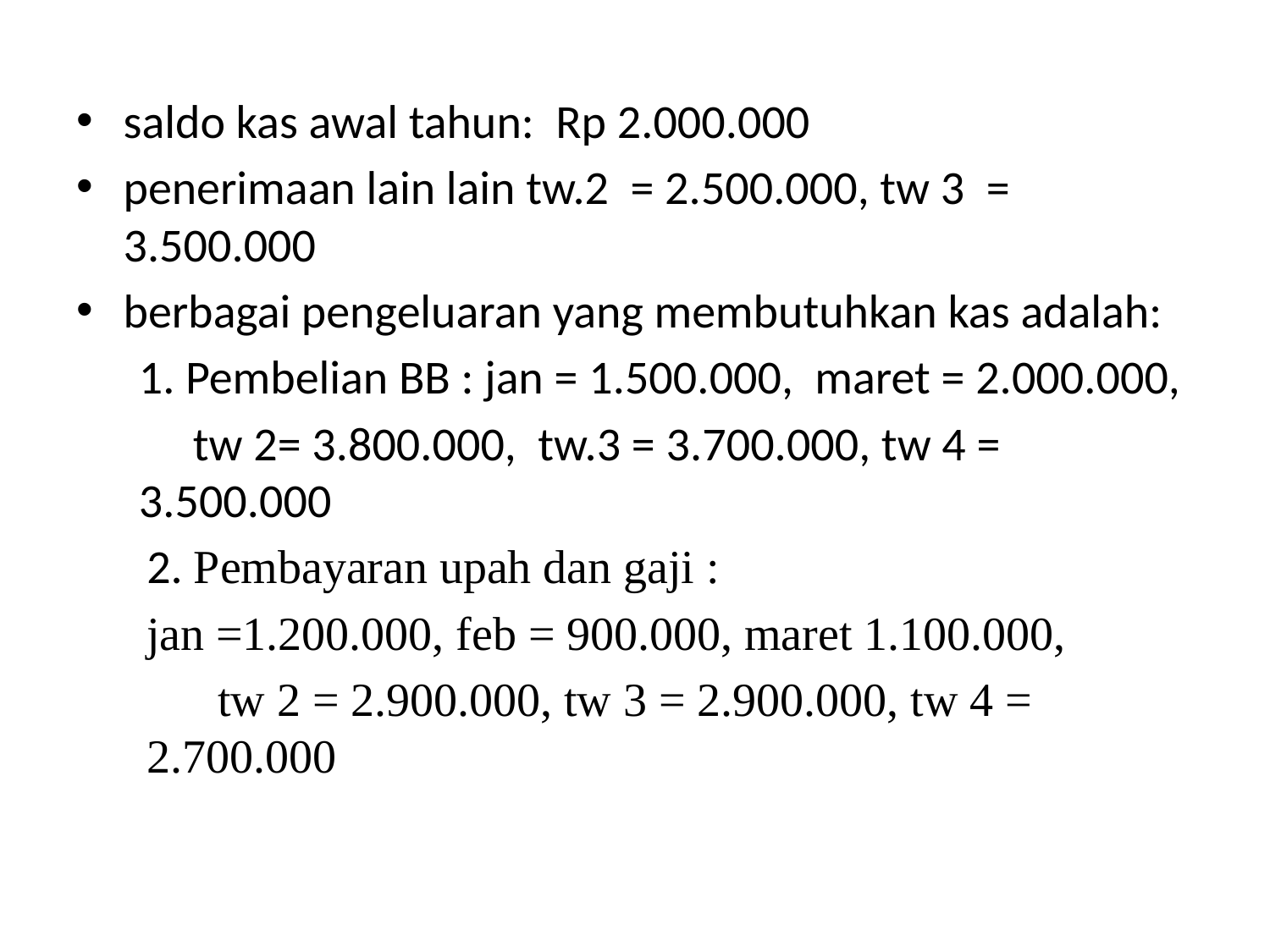

saldo kas awal tahun:  Rp 2.000.000
penerimaan lain lain tw.2  = 2.500.000, tw 3  = 3.500.000
berbagai pengeluaran yang membutuhkan kas adalah:
	1. Pembelian BB : jan = 1.500.000,  maret = 2.000.000,
	     tw 2= 3.800.000,  tw.3 = 3.700.000, tw 4 = 3.500.000
	2. Pembayaran upah dan gaji :
		jan =1.200.000, feb = 900.000, maret 1.100.000,
	      tw 2 = 2.900.000, tw 3 = 2.900.000, tw 4 = 2.700.000